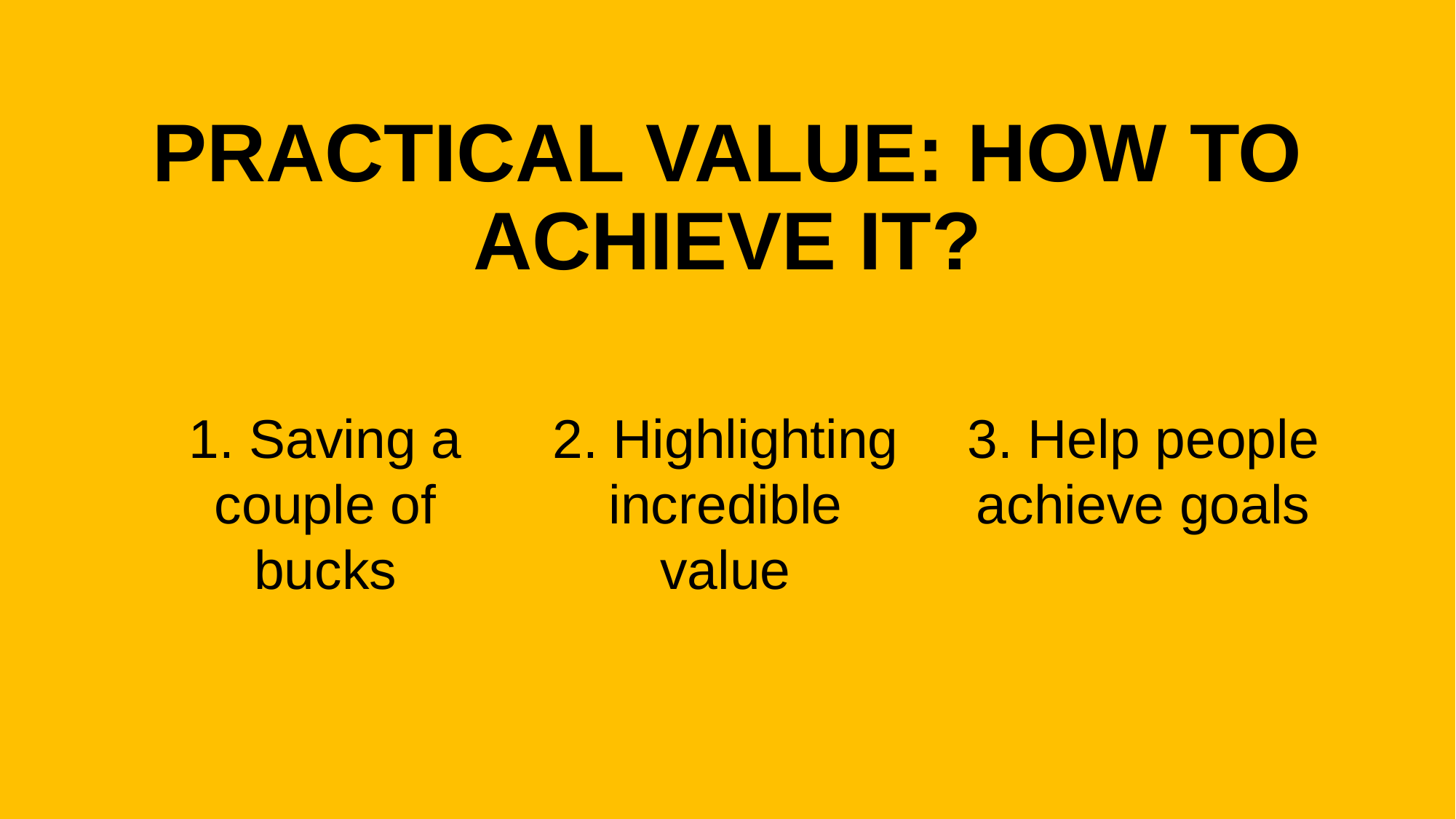

# PRACTICAL VALUE: HOW TO ACHIEVE IT?
1. Saving a couple of bucks
2. Highlighting incredible value
3. Help people achieve goals